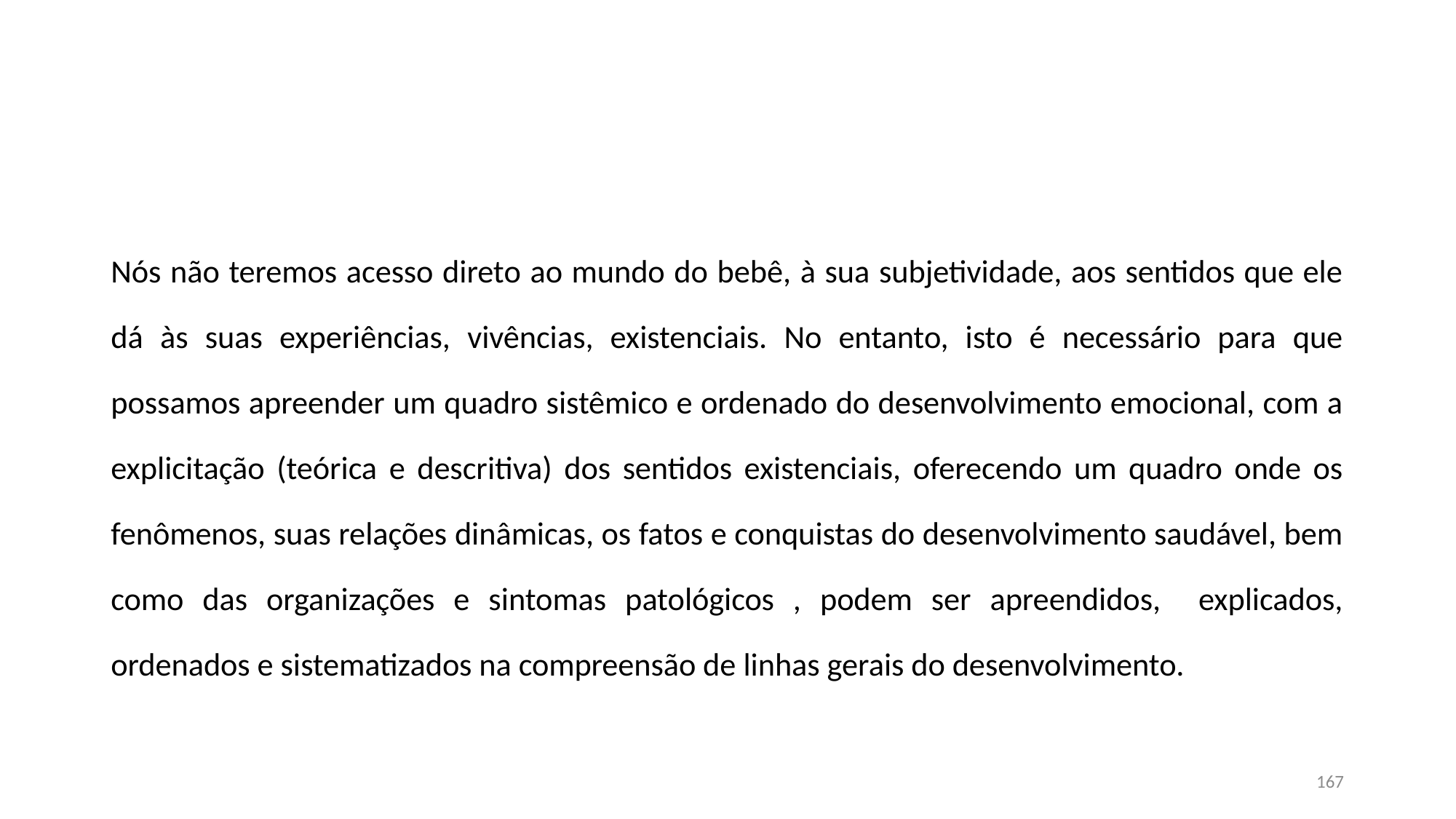

#
Nós não teremos acesso direto ao mundo do bebê, à sua subjetividade, aos sentidos que ele dá às suas experiências, vivências, existenciais. No entanto, isto é necessário para que possamos apreender um quadro sistêmico e ordenado do desenvolvimento emocional, com a explicitação (teórica e descritiva) dos sentidos existenciais, oferecendo um quadro onde os fenômenos, suas relações dinâmicas, os fatos e conquistas do desenvolvimento saudável, bem como das organizações e sintomas patológicos , podem ser apreendidos,  explicados, ordenados e sistematizados na compreensão de linhas gerais do desenvolvimento.
167